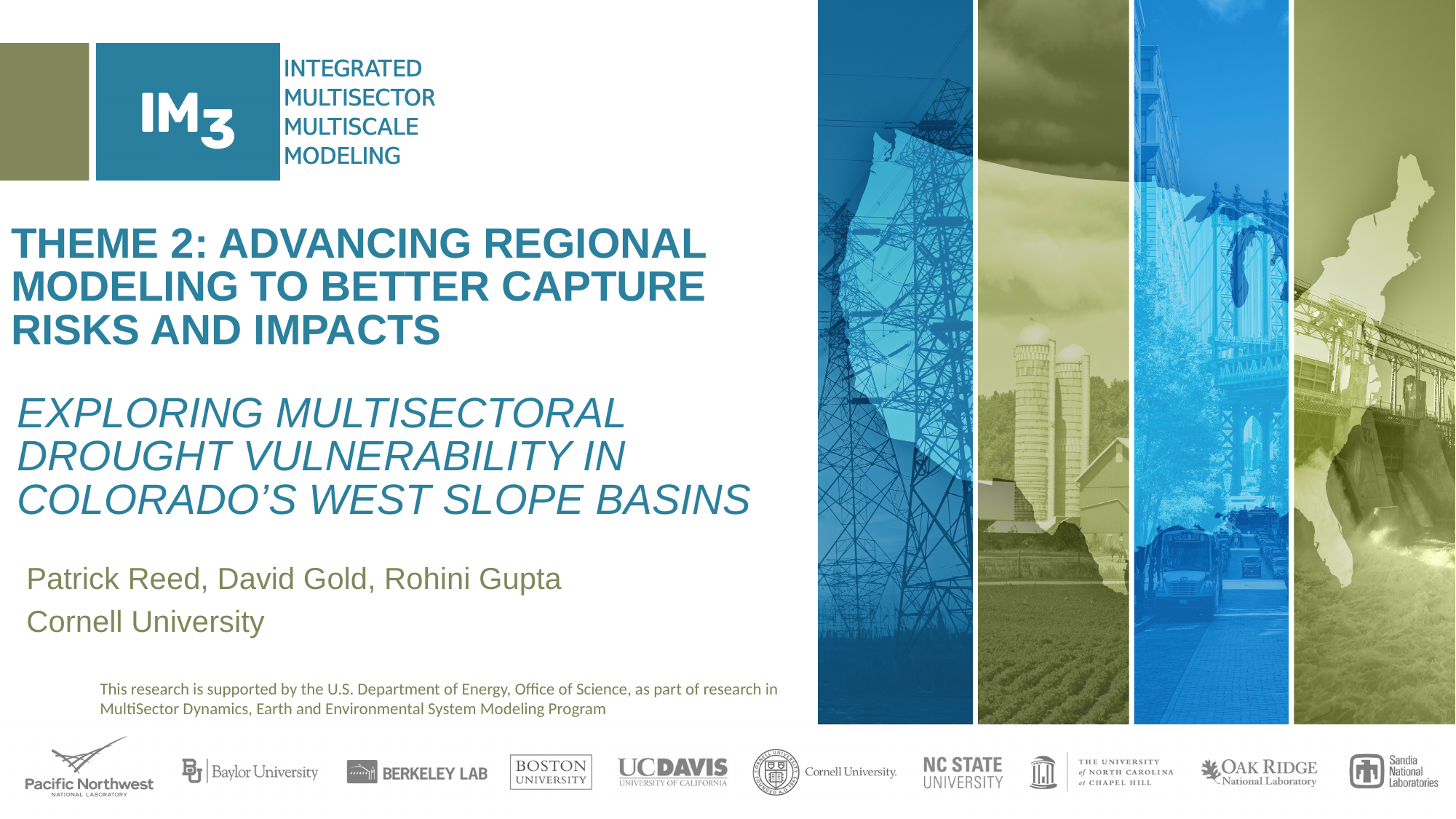

Theme 2: Advancing Regional Modeling to Better Capture risks and Impacts
# Exploring multisectoral drought vulnerability in Colorado’s West Slope Basins
Patrick Reed, David Gold, Rohini Gupta
Cornell University